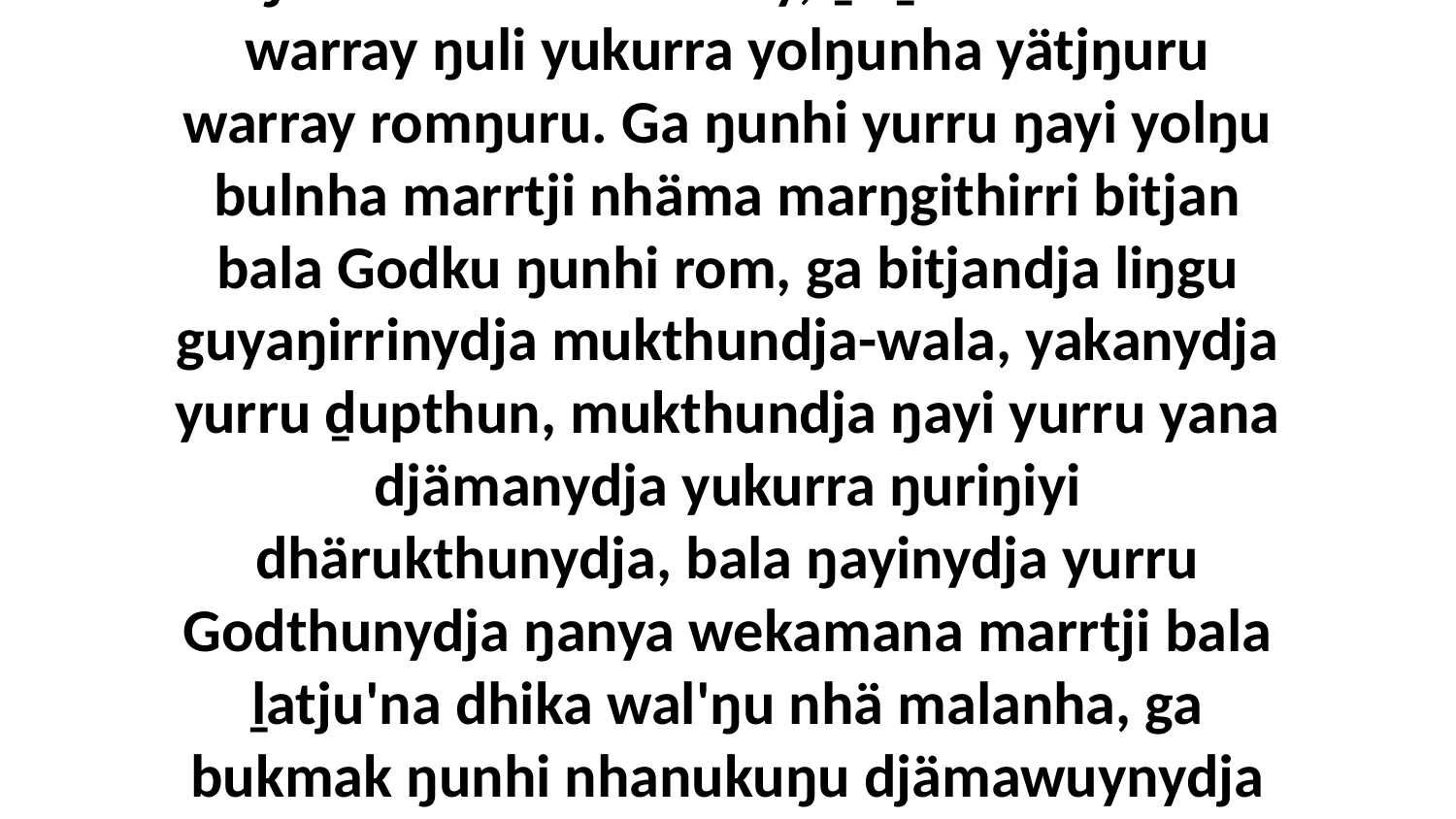

25 Godkunydja dhuwala rom ḏarrtjalk warray, ŋula nhämiriw warray, ḏaḏawmarama warray ŋuli yukurra yolŋunha yätjŋuru warray romŋuru. Ga ŋunhi yurru ŋayi yolŋu bulnha marrtji nhäma marŋgithirri bitjan bala Godku ŋunhi rom, ga bitjandja liŋgu guyaŋirrinydja mukthundja-wala, yakanydja yurru ḏupthun, mukthundja ŋayi yurru yana djämanydja yukurra ŋuriŋiyi dhärukthunydja, bala ŋayinydja yurru Godthunydja ŋanya wekamana marrtji bala ḻatju'na dhika wal'ŋu nhä malanha, ga bukmak ŋunhi nhanukuŋu djämawuynydja yurru marrtji yukurra ŋamathamana yana dhika wal'ŋu.